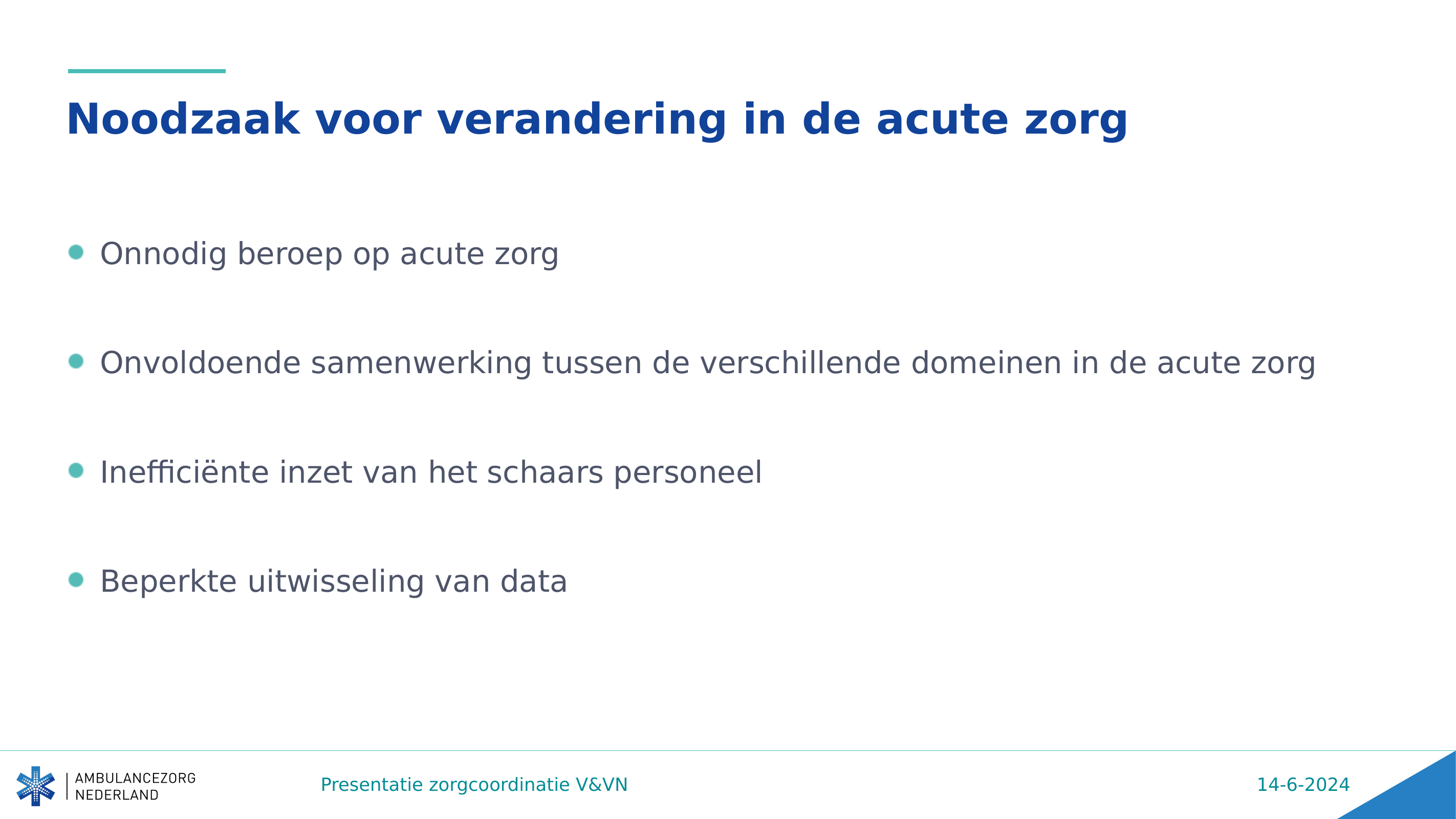

# Noodzaak voor verandering in de acute zorg
Onnodig beroep op acute zorg

Onvoldoende samenwerking tussen de verschillende domeinen in de acute zorg

Inefficiënte inzet van het schaars personeel

Beperkte uitwisseling van data

Presentatie zorgcoordinatie V&VN
14-6-2024
7